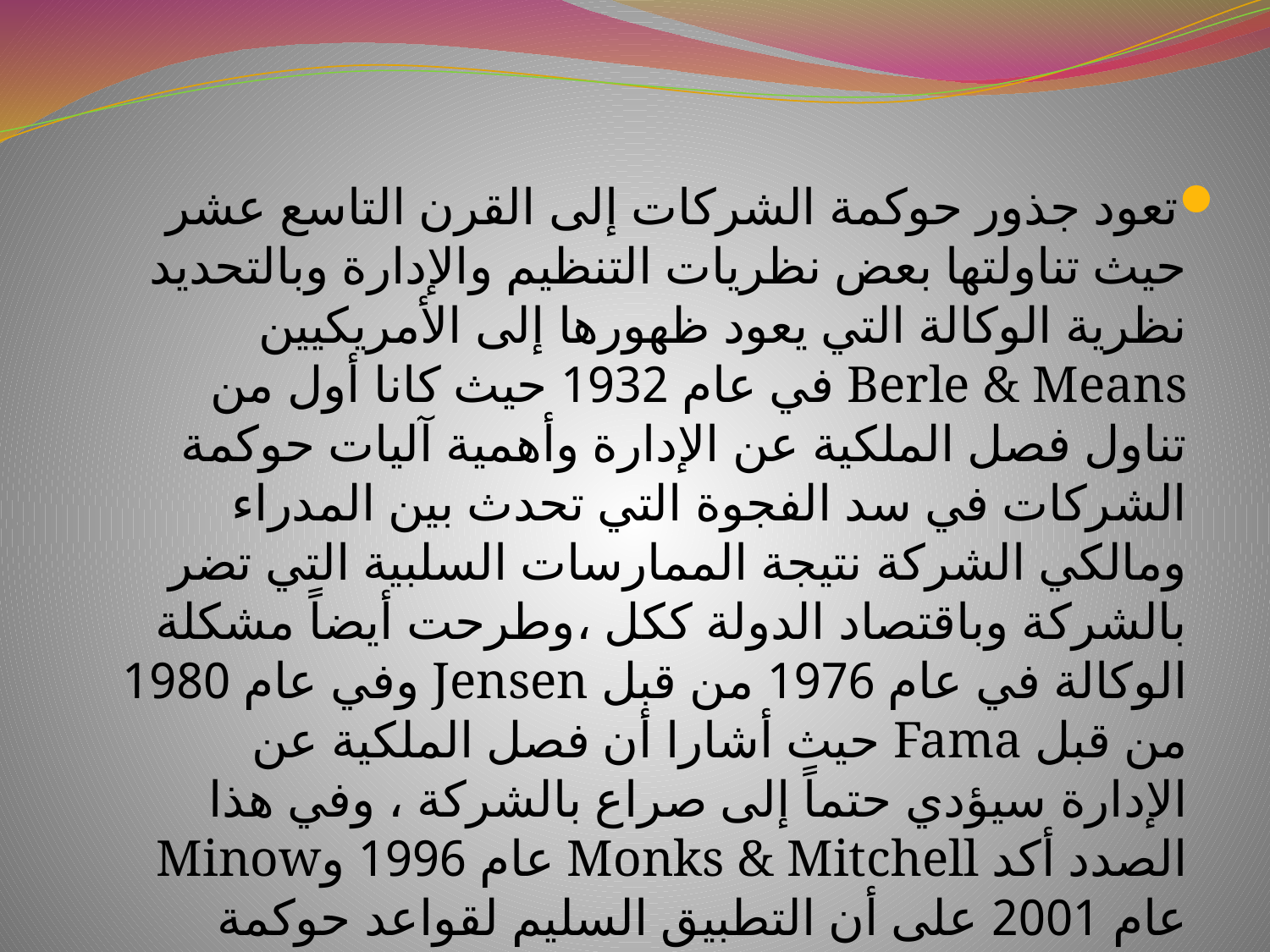

تعود جذور حوكمة الشركات إلى القرن التاسع عشر حيث تناولتها بعض نظريات التنظيم والإدارة وبالتحديد نظرية الوكالة التي يعود ظهورها إلى الأمريكيين    Berle & Means في عام 1932 حيث كانا أول من تناول فصل الملكية عن الإدارة وأهمية آليات حوكمة الشركات في سد الفجوة التي تحدث بين المدراء ومالكي الشركة نتيجة الممارسات السلبية التي تضر بالشركة وباقتصاد الدولة ككل ،وطرحت أيضاً مشكلة الوكالة في عام 1976 من قبل Jensen وفي عام 1980 من قبل Fama حيث أشارا أن فصل الملكية عن الإدارة سيؤدي حتماً إلى صراع بالشركة ، وفي هذا الصدد أكد Monks & Mitchell عام 1996 وMinow عام 2001 على أن التطبيق السليم لقواعد حوكمة الشركات يساعد في حل مشكلة الوكالة .